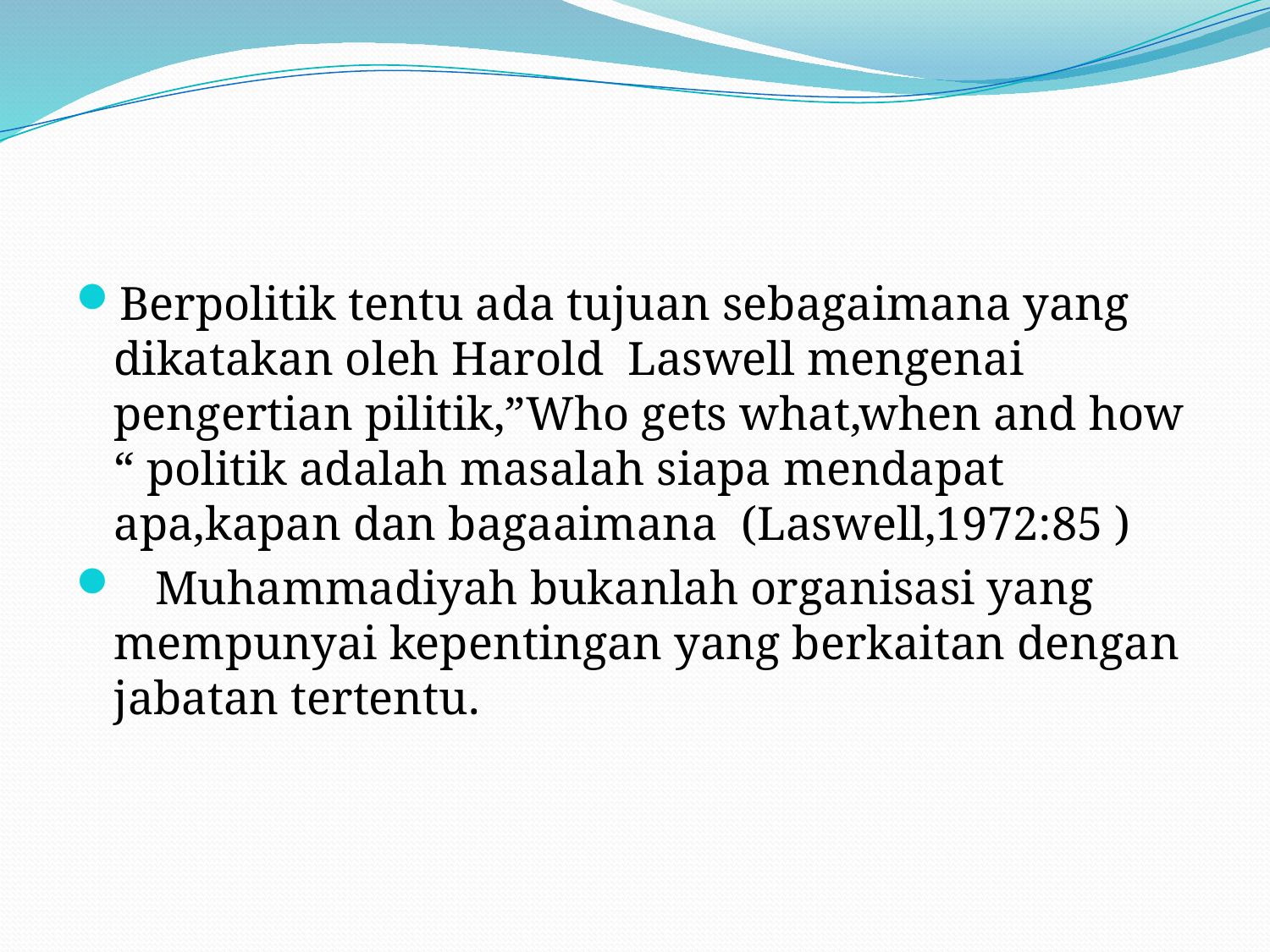

#
Berpolitik tentu ada tujuan sebagaimana yang dikatakan oleh Harold  Laswell mengenai pengertian pilitik,”Who gets what,when and how “ politik adalah masalah siapa mendapat apa,kapan dan bagaaimana  (Laswell,1972:85 )
   Muhammadiyah bukanlah organisasi yang mempunyai kepentingan yang berkaitan dengan jabatan tertentu.